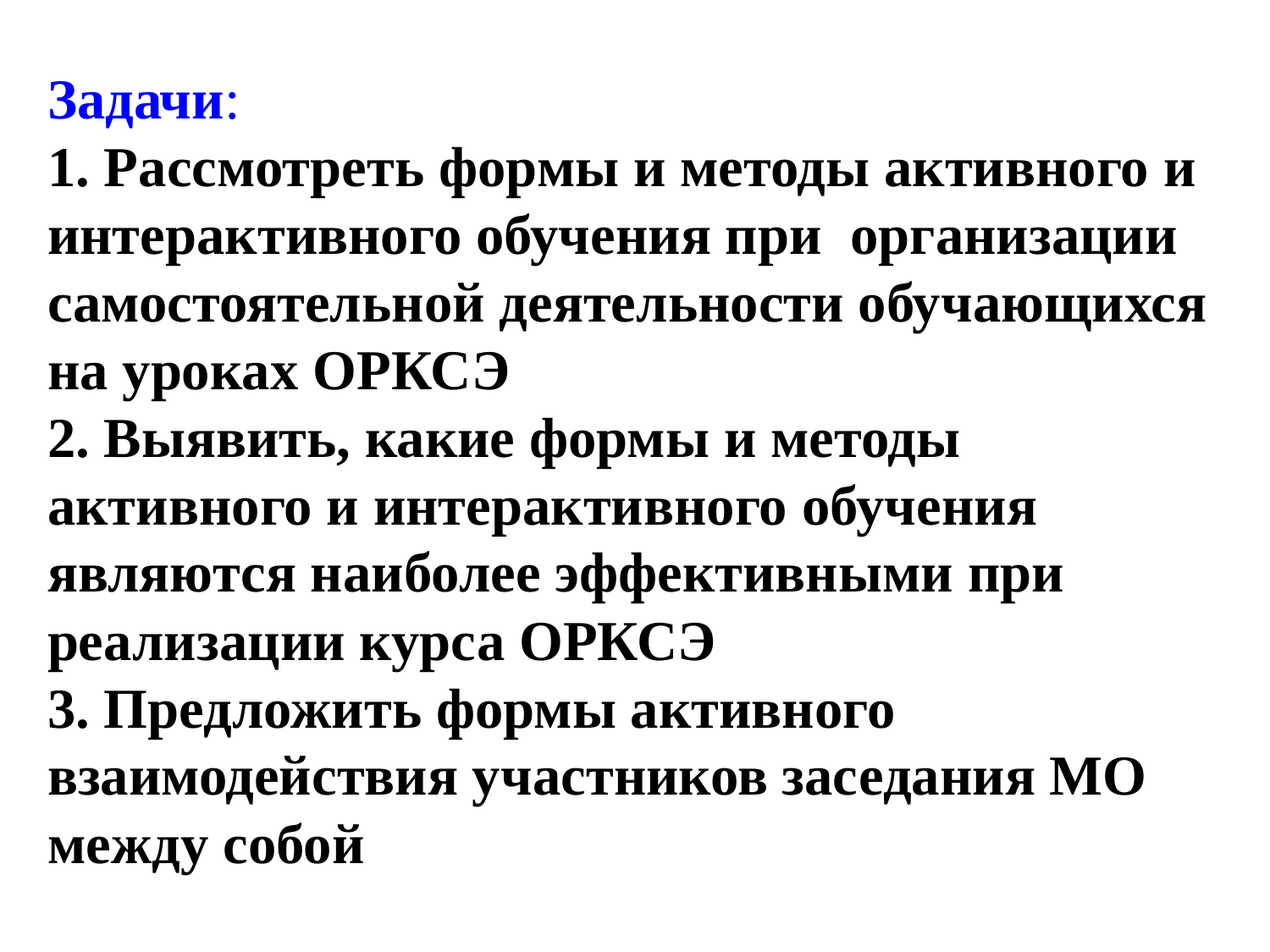

Задачи:
1. Рассмотреть формы и методы активного и интерактивного обучения при  организации самостоятельной деятельности обучающихся на уроках ОРКСЭ
2. Выявить, какие формы и методы активного и интерактивного обучения являются наиболее эффективными при реализации курса ОРКСЭ
3. Предложить формы активного взаимодействия участников заседания МО между собой